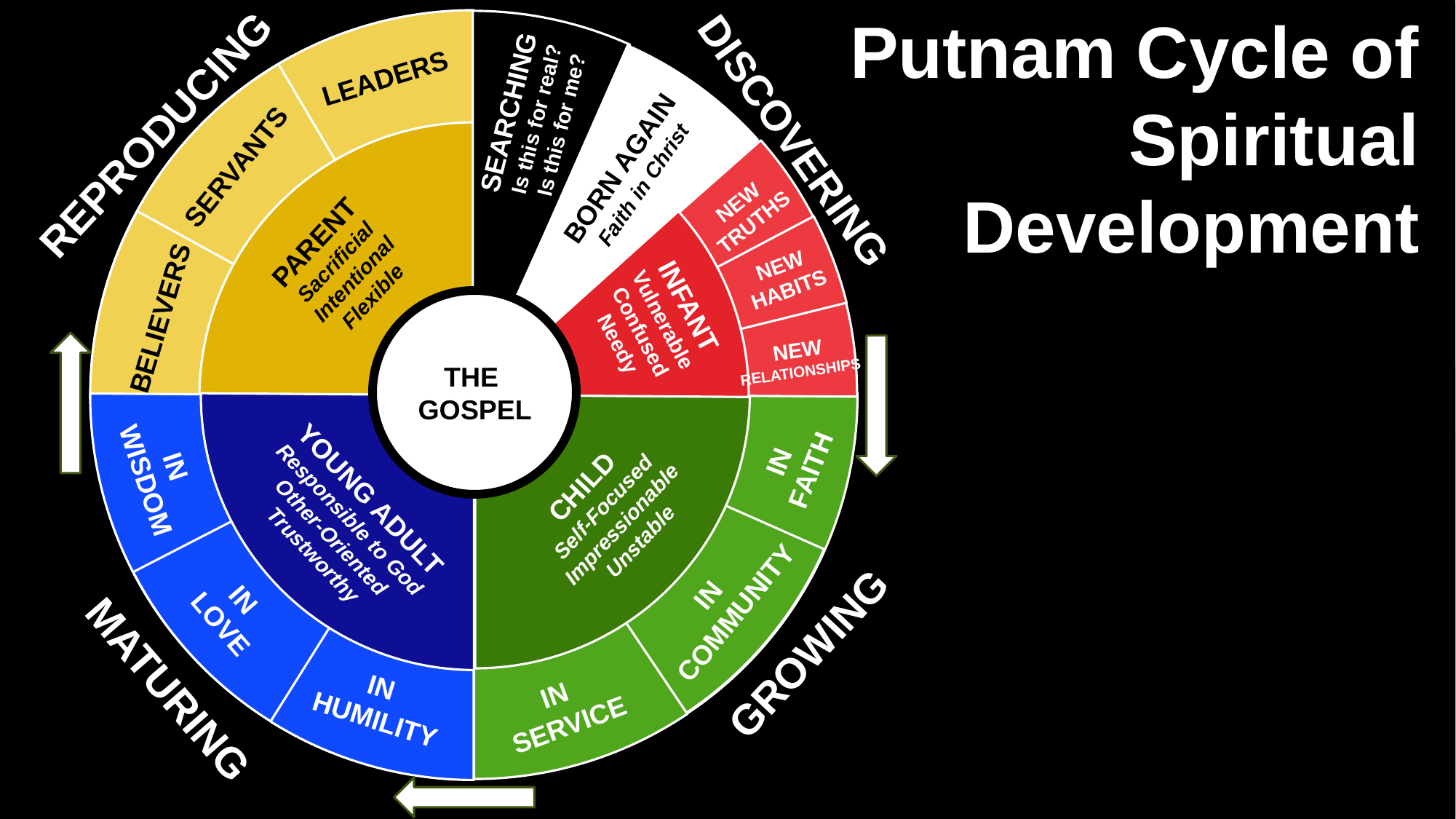

# Putnam Cycle of Spiritual Development

THE
GOSPEL
LEADERS
SEARCHING
Is this for real?
Is this for me?
REPRODUCING
DISCOVERING
BORN AGAIN
Faith in Christ
SERVANTS
NEW
TRUTHS
PARENT
Sacrificial
Intentional
Flexible
NEW
HABITS
INFANT
Vulnerable
Confused
Needy
BELIEVERS
NEW
RELATIONSHIPS

IN
FAITH
IN
WISDOM
CHILD
Self-Focused
Impressionable
Unstable
YOUNG ADULT
Responsible to God
Other-Oriented
Trustworthy
IN
COMMUNITY
IN
LOVE
GROWING
MATURING
IN
HUMILITY
IN
SERVICE